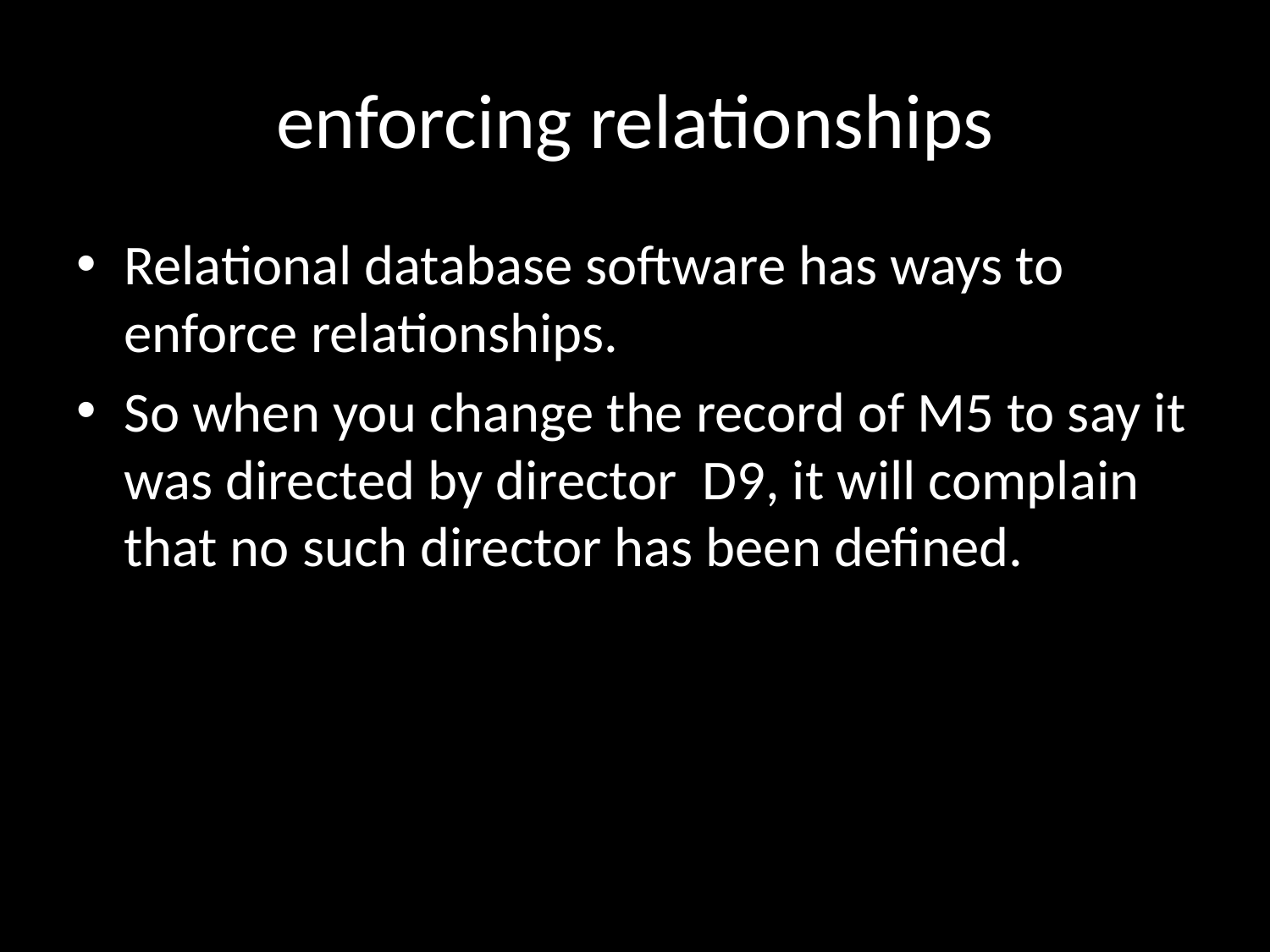

# enforcing relationships
Relational database software has ways to enforce relationships.
So when you change the record of M5 to say it was directed by director  D9, it will complain that no such director has been defined.